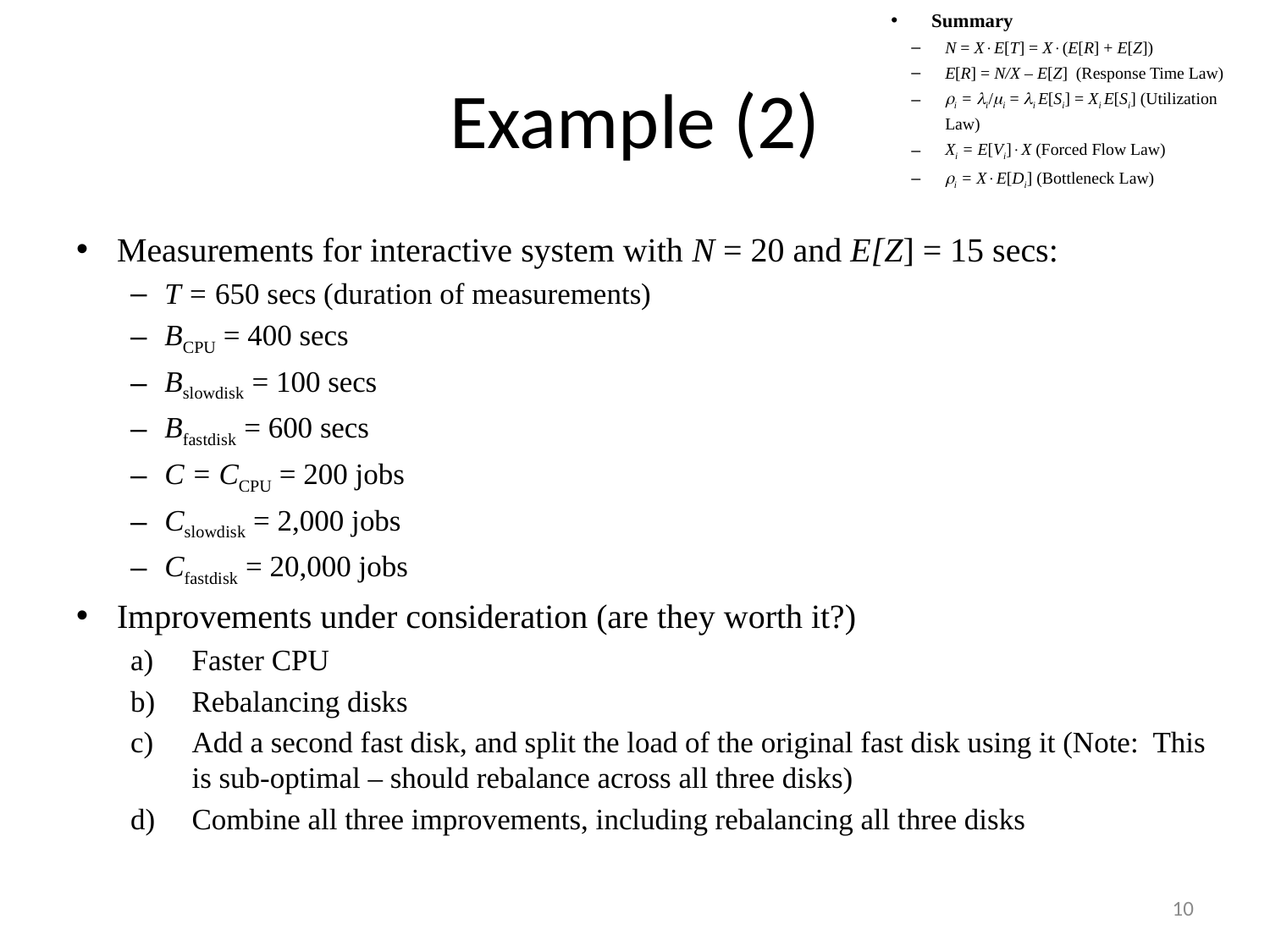

Summary
N = X⋅E[T] = X⋅(E[R] + E[Z])
E[R] = N/X – E[Z]  (Response Time Law)
ρi = λi/μi = λi E[Si] = Xi E[Si] (Utilization Law)
Xi = E[Vi]⋅X (Forced Flow Law)
ρi = X⋅E[Di] (Bottleneck Law)
# Example (2)
Measurements for interactive system with N = 20 and E[Z] = 15 secs:
T = 650 secs (duration of measurements)
BCPU = 400 secs
Bslowdisk = 100 secs
Bfastdisk = 600 secs
C = CCPU = 200 jobs
Cslowdisk = 2,000 jobs
Cfastdisk = 20,000 jobs
Improvements under consideration (are they worth it?)
Faster CPU
Rebalancing disks
Add a second fast disk, and split the load of the original fast disk using it (Note:  This is sub-optimal – should rebalance across all three disks)
Combine all three improvements, including rebalancing all three disks

10